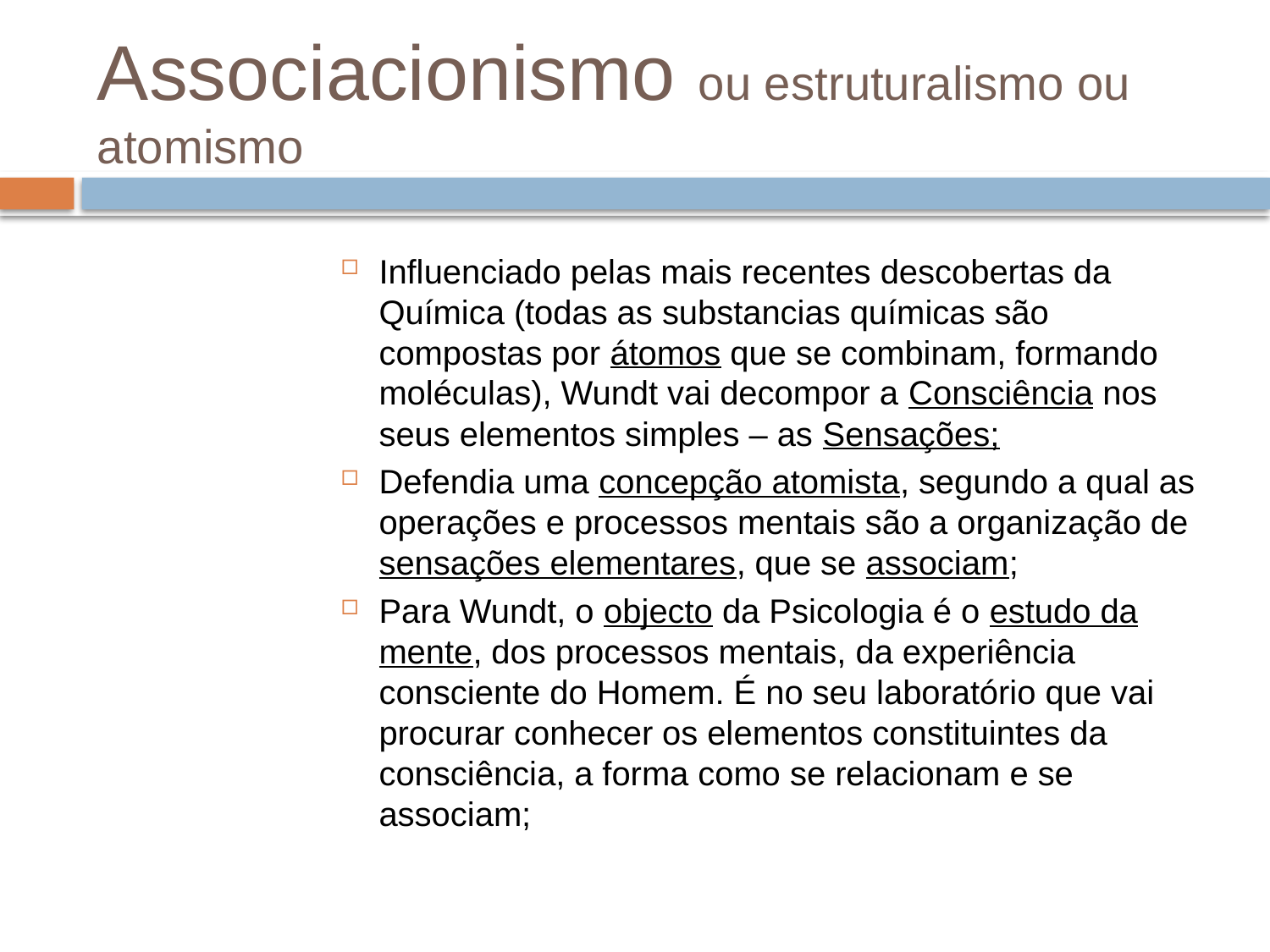

# Associacionismo ou estruturalismo ou atomismo

Influenciado pelas mais recentes descobertas da Química (todas as substancias químicas são compostas por átomos que se combinam, formando moléculas), Wundt vai decompor a Consciência nos seus elementos simples – as Sensações;
Defendia uma concepção atomista, segundo a qual as operações e processos mentais são a organização de sensações elementares, que se associam;
Para Wundt, o objecto da Psicologia é o estudo da mente, dos processos mentais, da experiência consciente do Homem. É no seu laboratório que vai procurar conhecer os elementos constituintes da consciência, a forma como se relacionam e se associam;